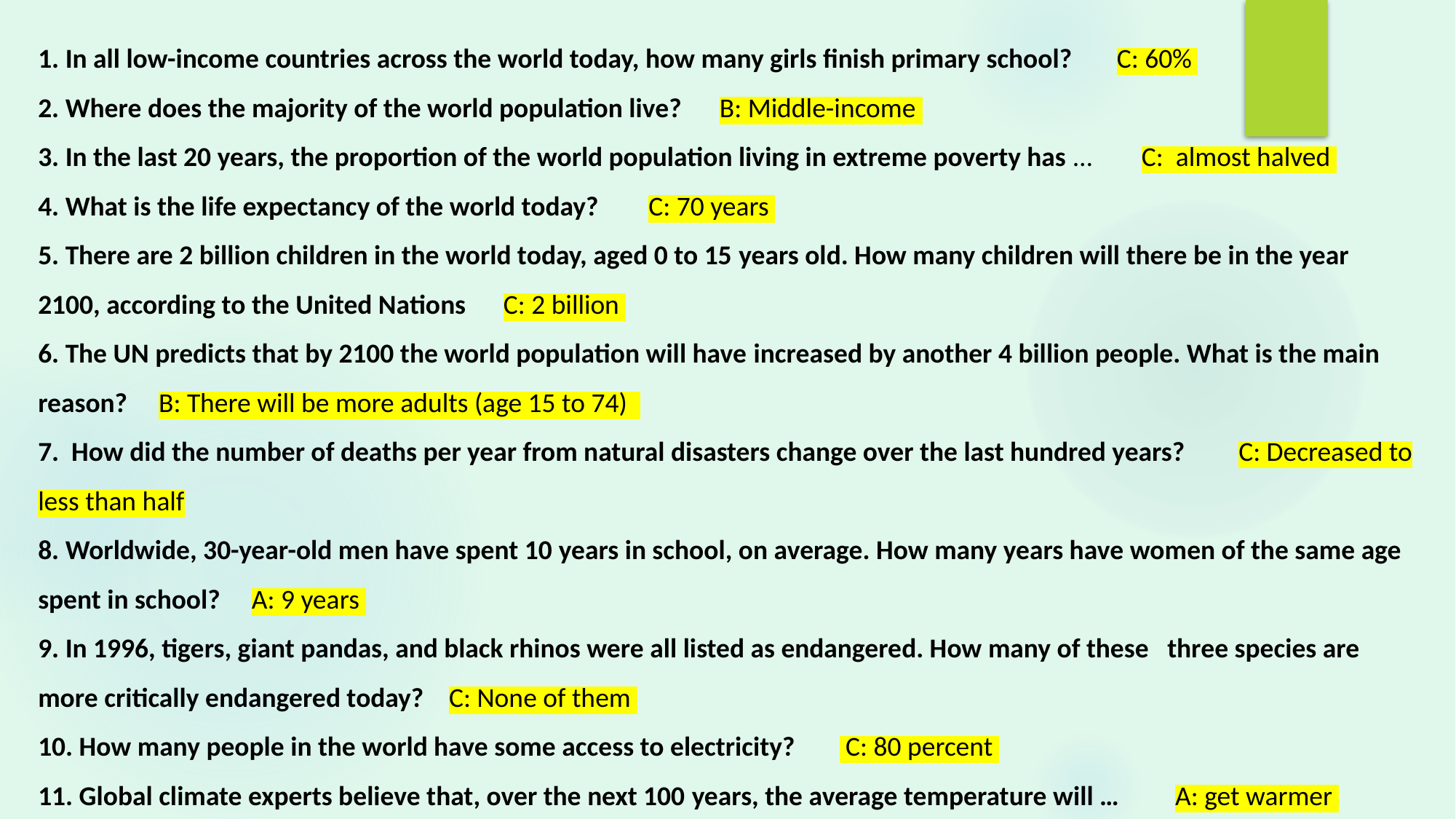

1. In all low-income countries across the world today, how many girls finish primary school?       C: 60%
2. Where does the majority of the world population live?      B: Middle-income
3. In the last 20 years, the proportion of the world population living in extreme poverty has …        C:  almost halved
4. What is the life expectancy of the world today?        C: 70 years
5. There are 2 billion children in the world today, aged 0 to 15 years old. How many children will there be in the year 2100, according to the United Nations      C: 2 billion
6. The UN predicts that by 2100 the world population will have increased by another 4 billion people. What is the main reason?     B: There will be more adults (age 15 to 74)
7.  How did the number of deaths per year from natural disasters change over the last hundred years?        	C: Decreased to less than half
8. Worldwide, 30-year-old men have spent 10 years in school, on average. How many years have women of the same age spent in school?     A: 9 years
9. In 1996, tigers, giant pandas, and black rhinos were all listed as endangered. How many of these   three species are more critically endangered today?    C: None of them
10. How many people in the world have some access to electricity?        C: 80 percent
11. Global climate experts believe that, over the next 100 years, the average temperature will …         A: get warmer